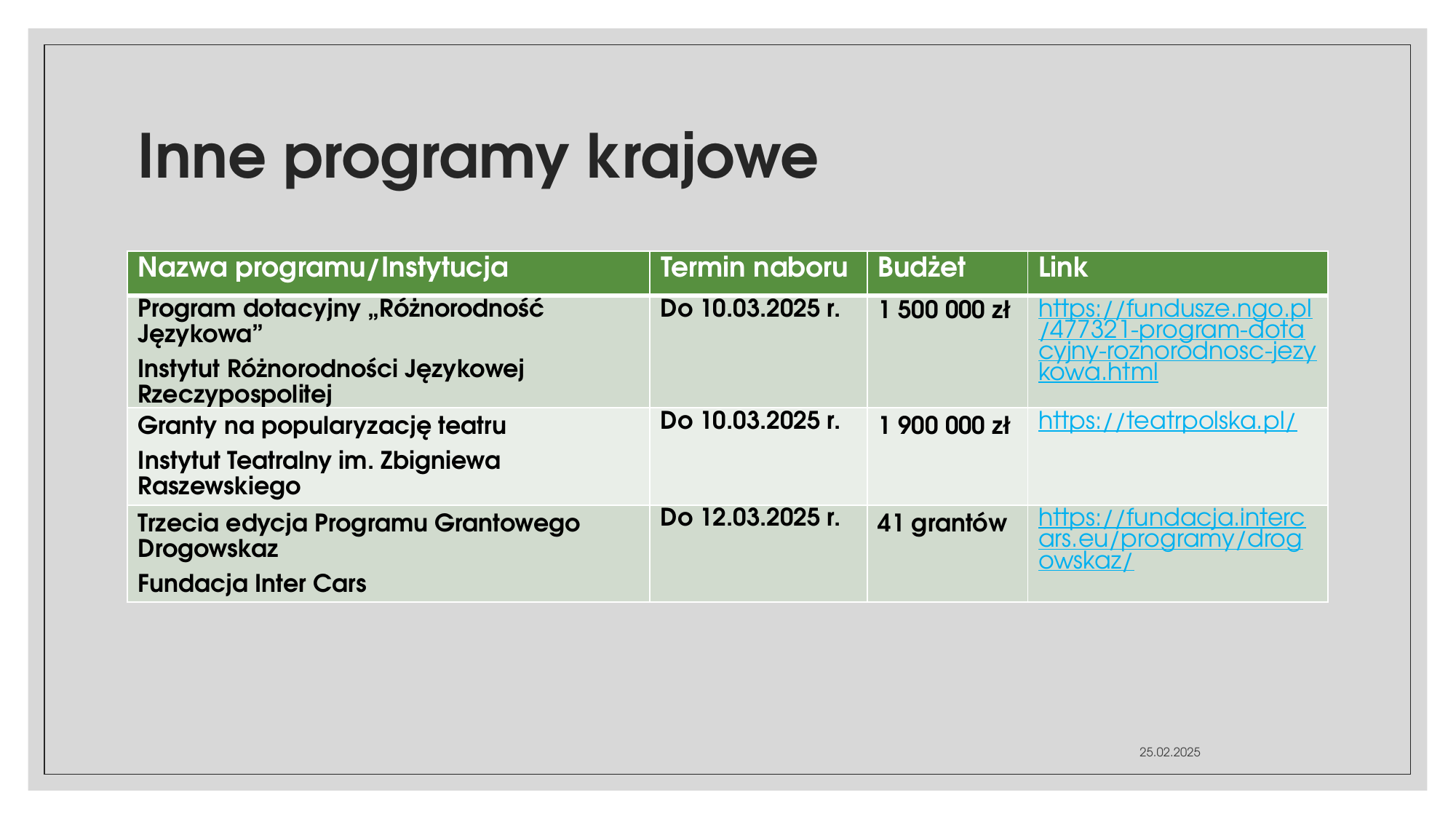

# Inne programy krajowe
| Nazwa programu/Instytucja | Termin naboru | Budżet | Link |
| --- | --- | --- | --- |
| Program dotacyjny „Różnorodność Językowa” Instytut Różnorodności Językowej Rzeczypospolitej | Do 10.03.2025 r. | 1 500 000 zł | https://fundusze.ngo.pl/477321-program-dotacyjny-roznorodnosc-jezykowa.html |
| Granty na popularyzację teatru Instytut Teatralny im. Zbigniewa Raszewskiego | Do 10.03.2025 r. | 1 900 000 zł | https://teatrpolska.pl/ |
| Trzecia edycja Programu Grantowego Drogowskaz Fundacja Inter Cars | Do 12.03.2025 r. | 41 grantów | https://fundacja.intercars.eu/programy/drogowskaz/ |
25.02.2025